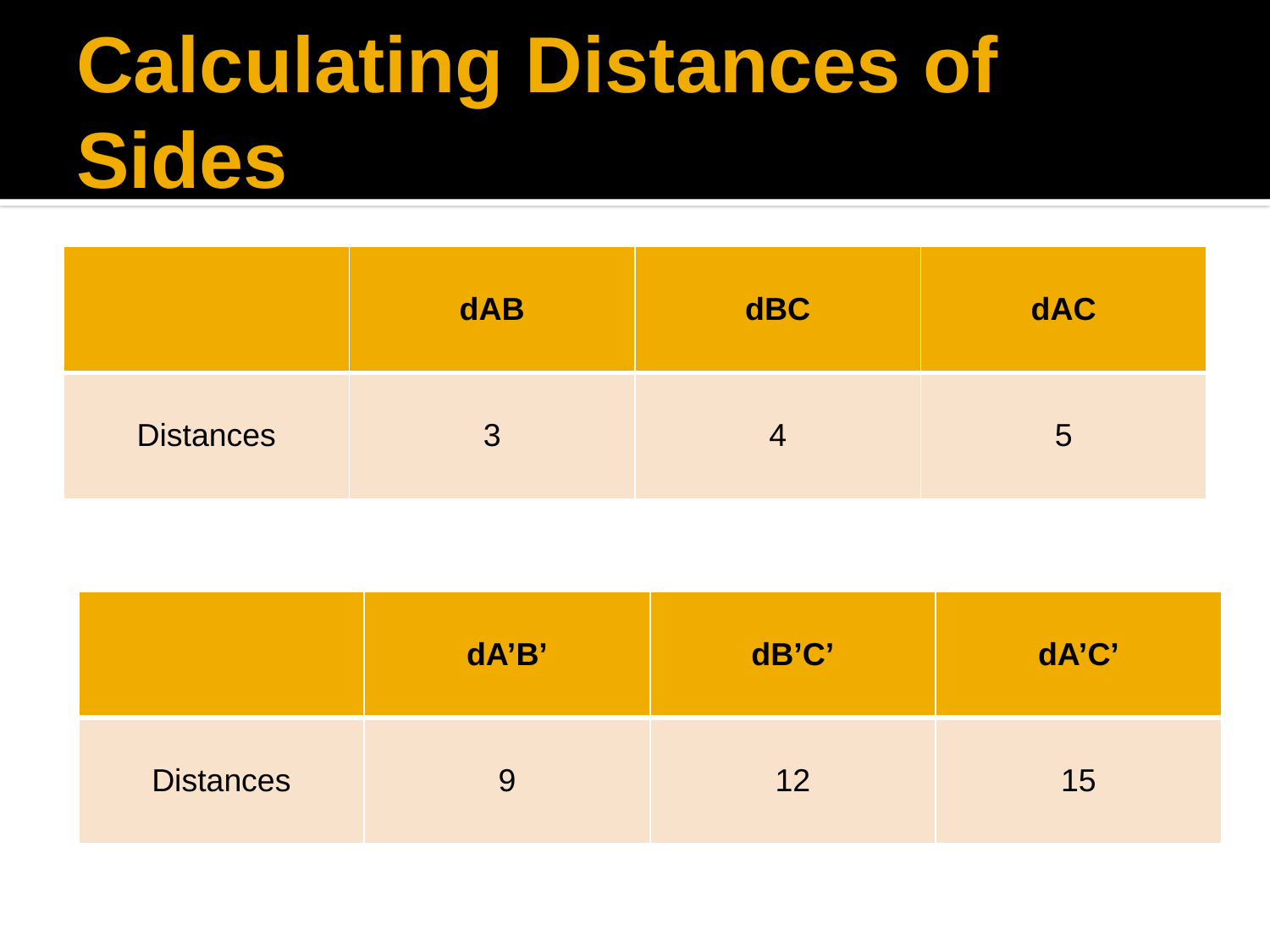

# Calculating Distances of Sides
|  | dAB | dBC | dAC |
| --- | --- | --- | --- |
| Distances | 3 | 4 | 5 |
|  | dAB | dBC | dAC |
| --- | --- | --- | --- |
| Distances | 3 | 4 | 5 |
|  | dA’B’ | dB’C’ | dA’C’ |
| --- | --- | --- | --- |
| Distances | 9 | 12 | 15 |